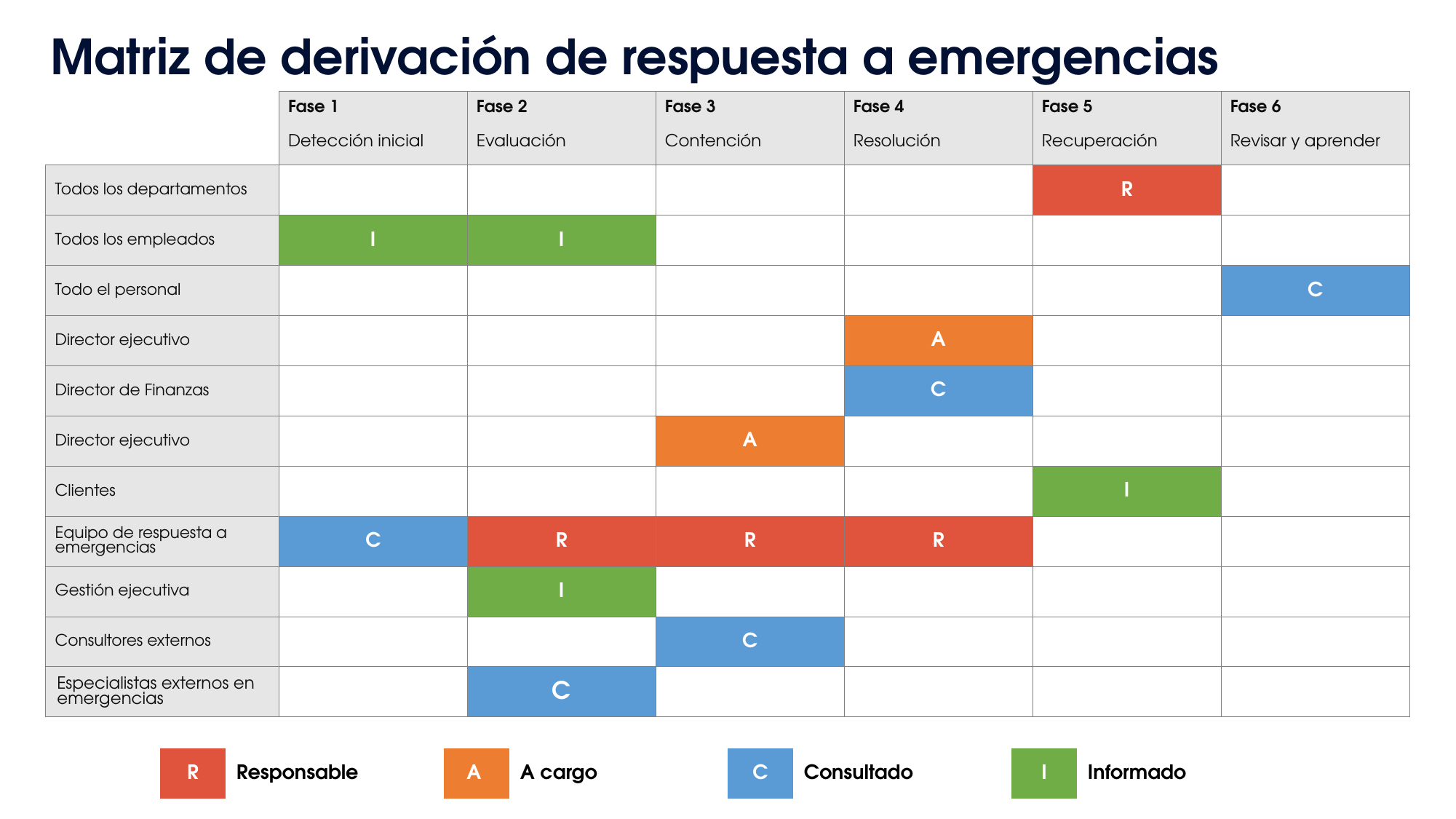

Matriz de derivación de respuesta a emergencias
|  | Fase 1 | Fase 2 | Fase 3 | Fase 4 | Fase 5 | Fase 6 |
| --- | --- | --- | --- | --- | --- | --- |
|  | Detección inicial | Evaluación | Contención | Resolución | Recuperación | Revisar y aprender |
| Todos los departamentos |  |  |  |  | R |  |
| Todos los empleados | I | I |  |  |  |  |
| Todo el personal |  |  |  |  |  | C |
| Director ejecutivo |  |  |  | A |  |  |
| Director de Finanzas |  |  |  | C |  |  |
| Director ejecutivo |  |  | A |  |  |  |
| Clientes |  |  |  |  | I |  |
| Equipo de respuesta a emergencias | C | R | R | R |  |  |
| Gestión ejecutiva |  | I |  |  |  |  |
| Consultores externos |  |  | C |  |  |  |
| Especialistas externos en emergencias |  | C |  |  |  |  |
| R | Responsable | A | A cargo | C | Consultado | I | Informado |
| --- | --- | --- | --- | --- | --- | --- | --- |